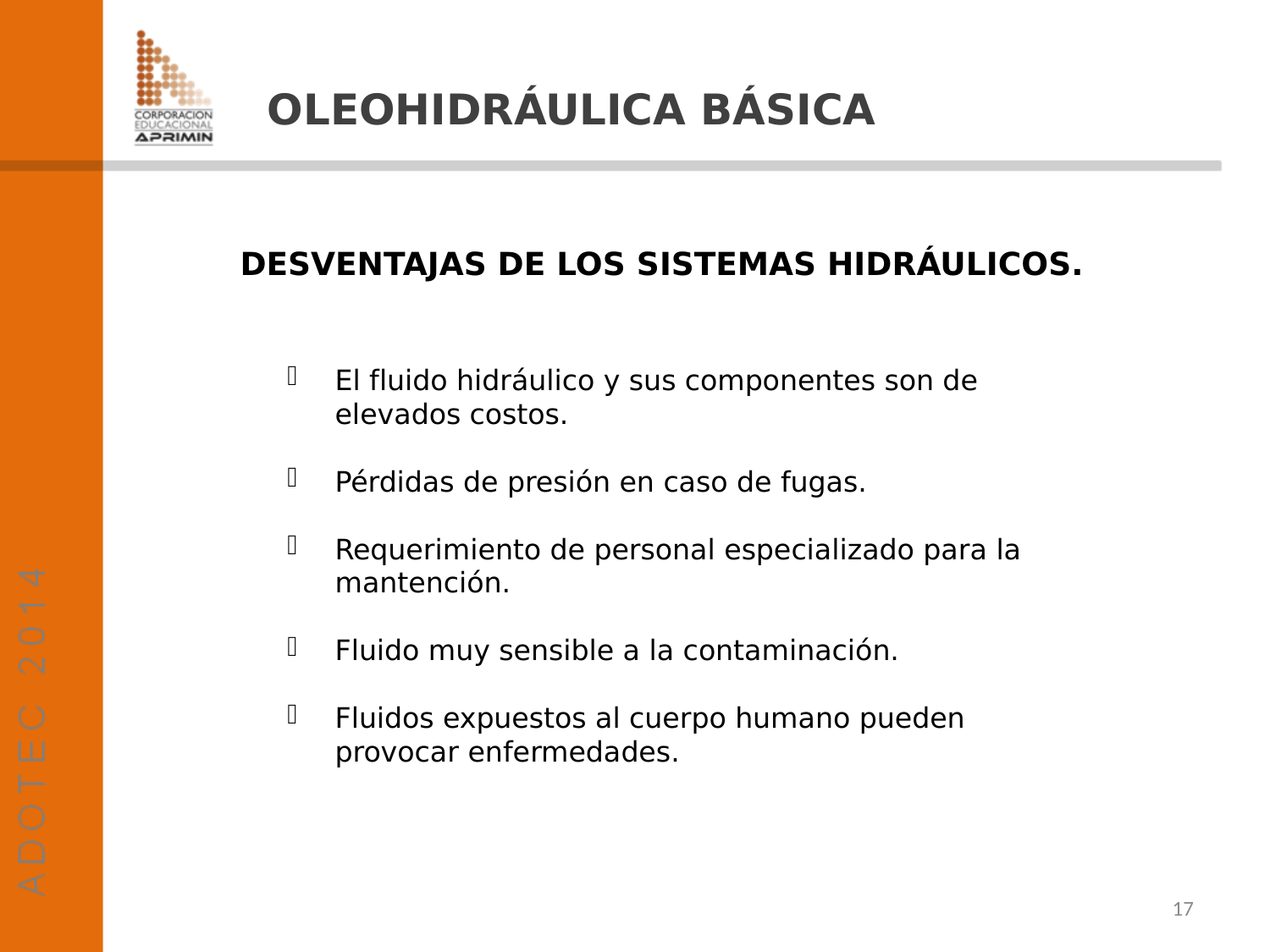

OLEOHIDRÁULICA BÁSICA

DESVENTAJAS DE LOS SISTEMAS HIDRÁULICOS.
El fluido hidráulico y sus componentes son de elevados costos.

Pérdidas de presión en caso de fugas.

Requerimiento de personal especializado para la mantención.

Fluido muy sensible a la contaminación.

Fluidos expuestos al cuerpo humano pueden provocar enfermedades.

17